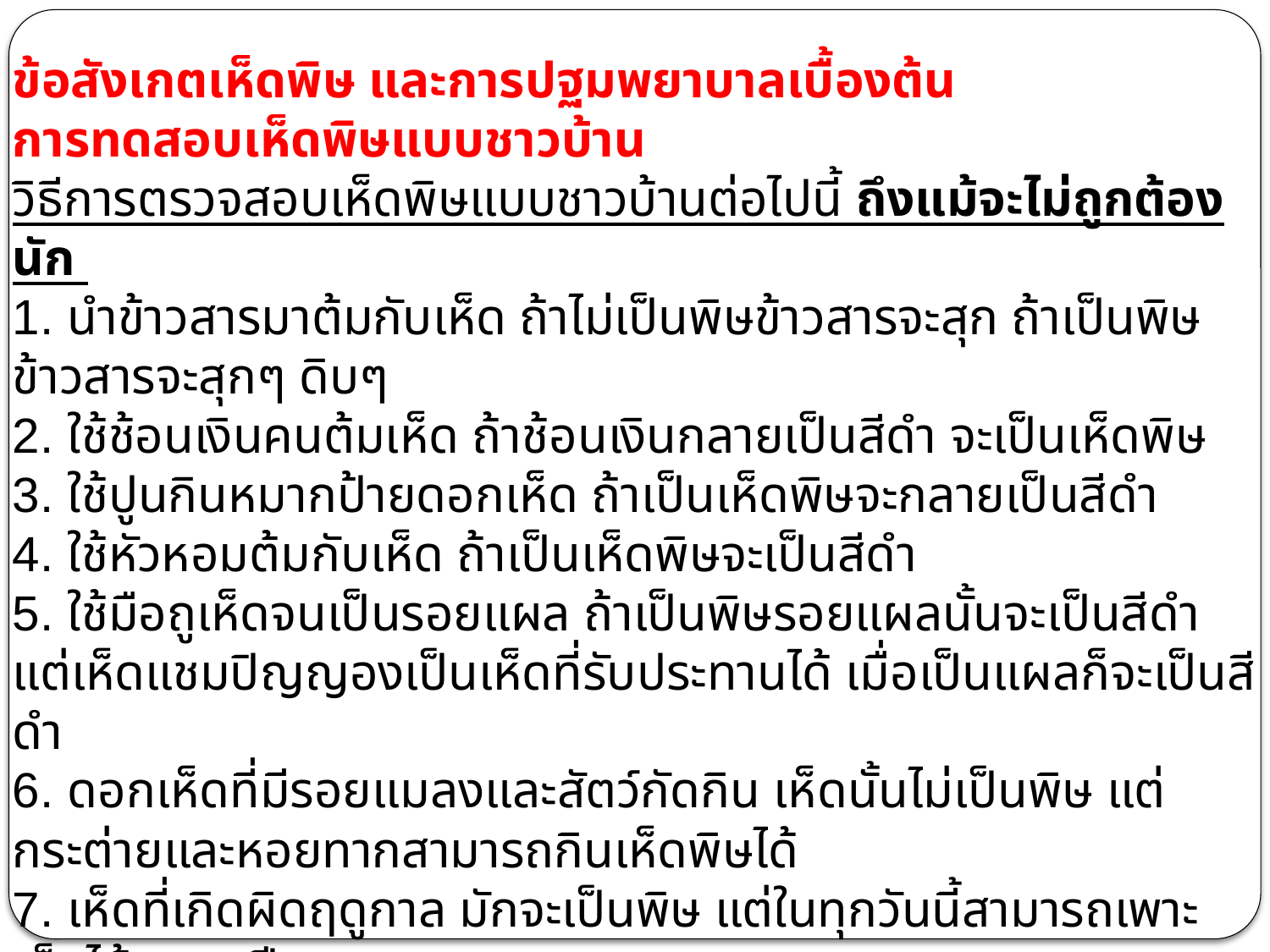

ข้อสังเกตเห็ดพิษ และการปฐมพยาบาลเบื้องต้น
การทดสอบเห็ดพิษแบบชาวบ้าน
วิธีการตรวจสอบเห็ดพิษแบบชาวบ้านต่อไปนี้ ถึงแม้จะไม่ถูกต้องนัก
1. นำข้าวสารมาต้มกับเห็ด ถ้าไม่เป็นพิษข้าวสารจะสุก ถ้าเป็นพิษข้าวสารจะสุกๆ ดิบๆ
2. ใช้ช้อนเงินคนต้มเห็ด ถ้าช้อนเงินกลายเป็นสีดำ จะเป็นเห็ดพิษ
3. ใช้ปูนกินหมากป้ายดอกเห็ด ถ้าเป็นเห็ดพิษจะกลายเป็นสีดำ
4. ใช้หัวหอมต้มกับเห็ด ถ้าเป็นเห็ดพิษจะเป็นสีดำ
5. ใช้มือถูเห็ดจนเป็นรอยแผล ถ้าเป็นพิษรอยแผลนั้นจะเป็นสีดำ แต่เห็ดแชมปิญญองเป็นเห็ดที่รับประทานได้ เมื่อเป็นแผลก็จะเป็นสีดำ
6. ดอกเห็ดที่มีรอยแมลงและสัตว์กัดกิน เห็ดนั้นไม่เป็นพิษ แต่กระต่ายและหอยทากสามารถกินเห็ดพิษได้
7. เห็ดที่เกิดผิดฤดูกาล มักจะเป็นพิษ แต่ในทุกวันนี้สามารถเพาะเห็ดได้ตลอดปี
8. เห็ดพิษมักจะมีสีฉูดฉาด เห็ดรับประทานได้จะมีสีอ่อน